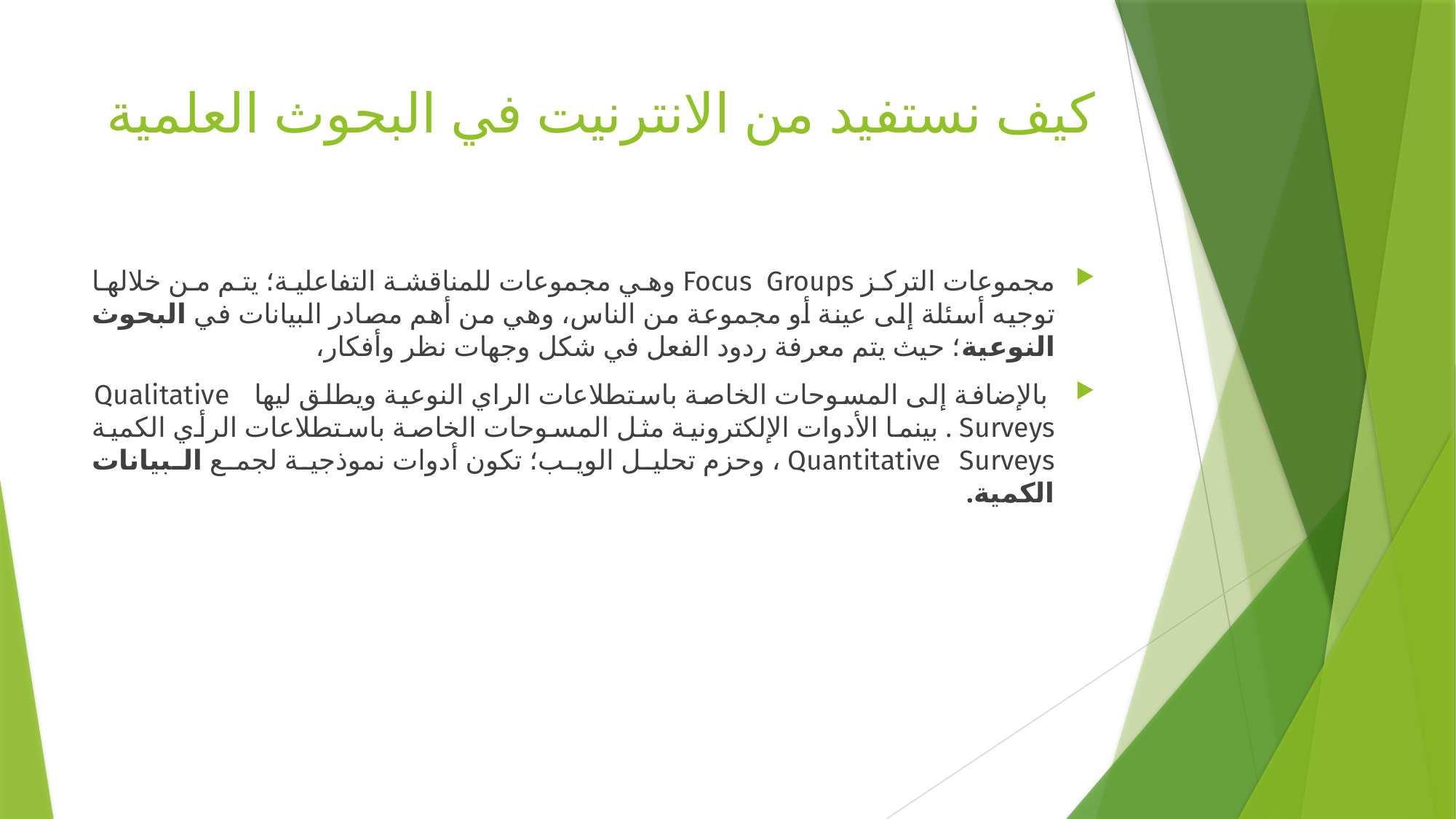

# كيف نستفيد من الانترنيت في البحوث العلمية
مجموعات التركز Focus Groups وهي مجموعات للمناقشة التفاعلية؛ يتم من خلالها توجيه أسئلة إلى عينة أو مجموعة من الناس، وهي من أهم مصادر البيانات في البحوث النوعية؛ حيث يتم معرفة ردود الفعل في شكل وجهات نظر وأفكار،
 بالإضافة إلى المسوحات الخاصة باستطلاعات الراي النوعية ويطلق ليها  Qualitative  Surveys . بينما الأدوات الإلكترونية مثل المسوحات الخاصة باستطلاعات الرأي الكمية Quantitative Surveys ، وحزم تحليل الويب؛ تكون أدوات نموذجية لجمع البيانات الكمية.